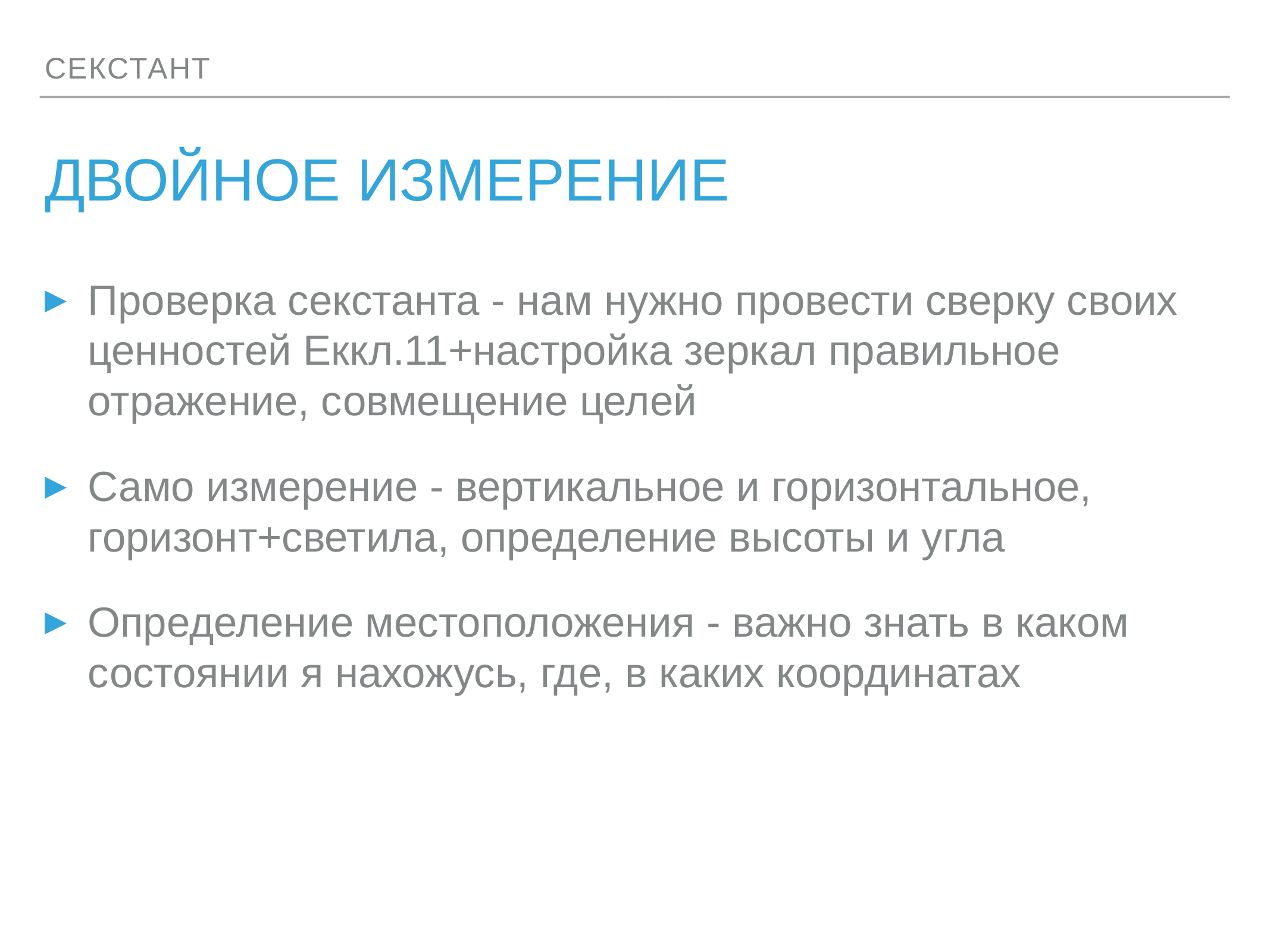

СЕКСТАНТ
# ДВОЙНОЕ ИЗМЕРЕНИЕ
Проверка секстанта - нам нужно провести сверку своих ценностей Еккл.11+настройка зеркал правильное отражение, совмещение целей
Само измерение - вертикальное и горизонтальное, горизонт+светила, определение высоты и угла
Определение местоположения - важно знать в каком состоянии я нахожусь, где, в каких координатах